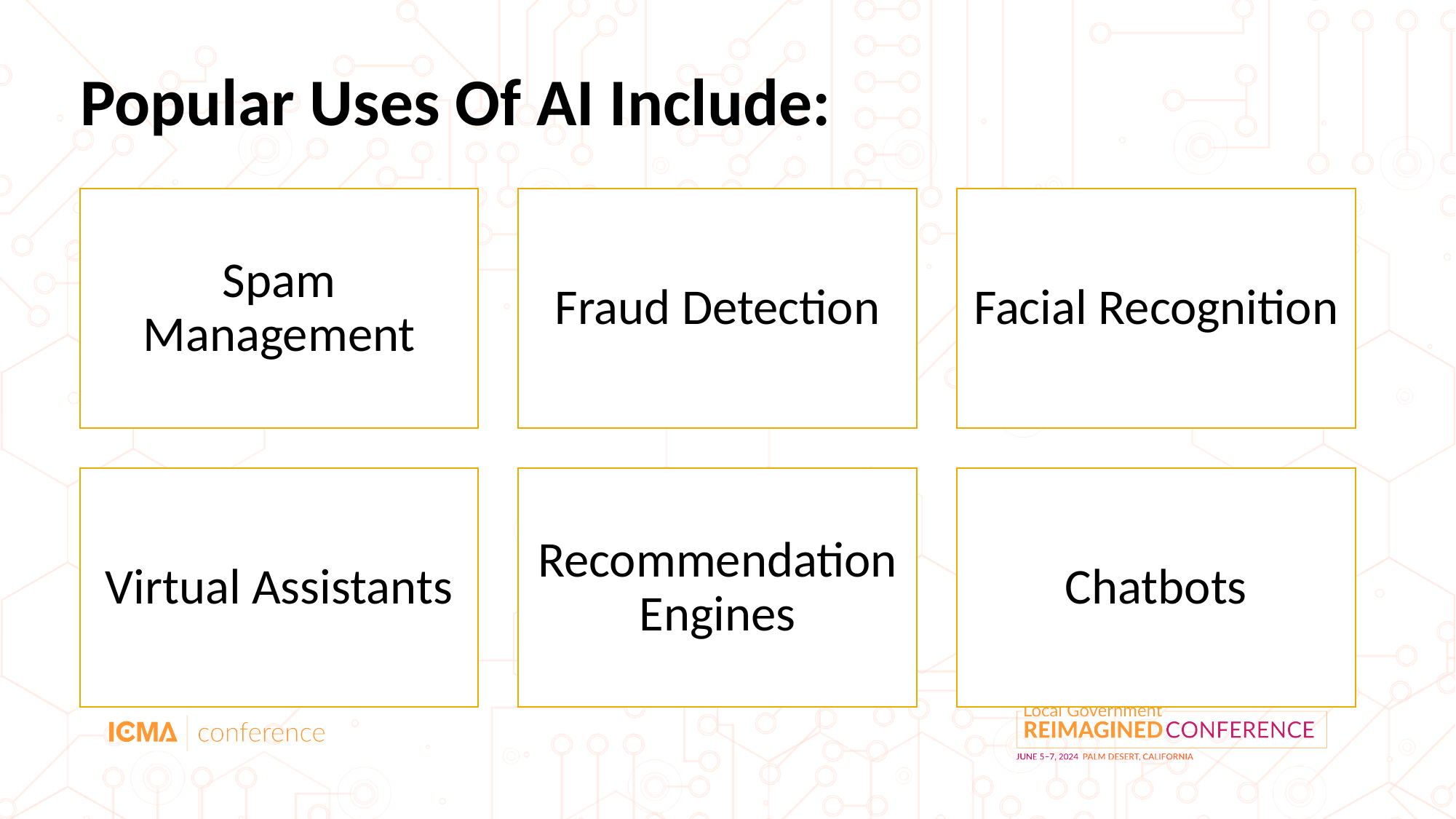

Popular Uses Of AI Include:
Spam Management
Fraud Detection
Facial Recognition
Virtual Assistants
Recommendation Engines
Chatbots